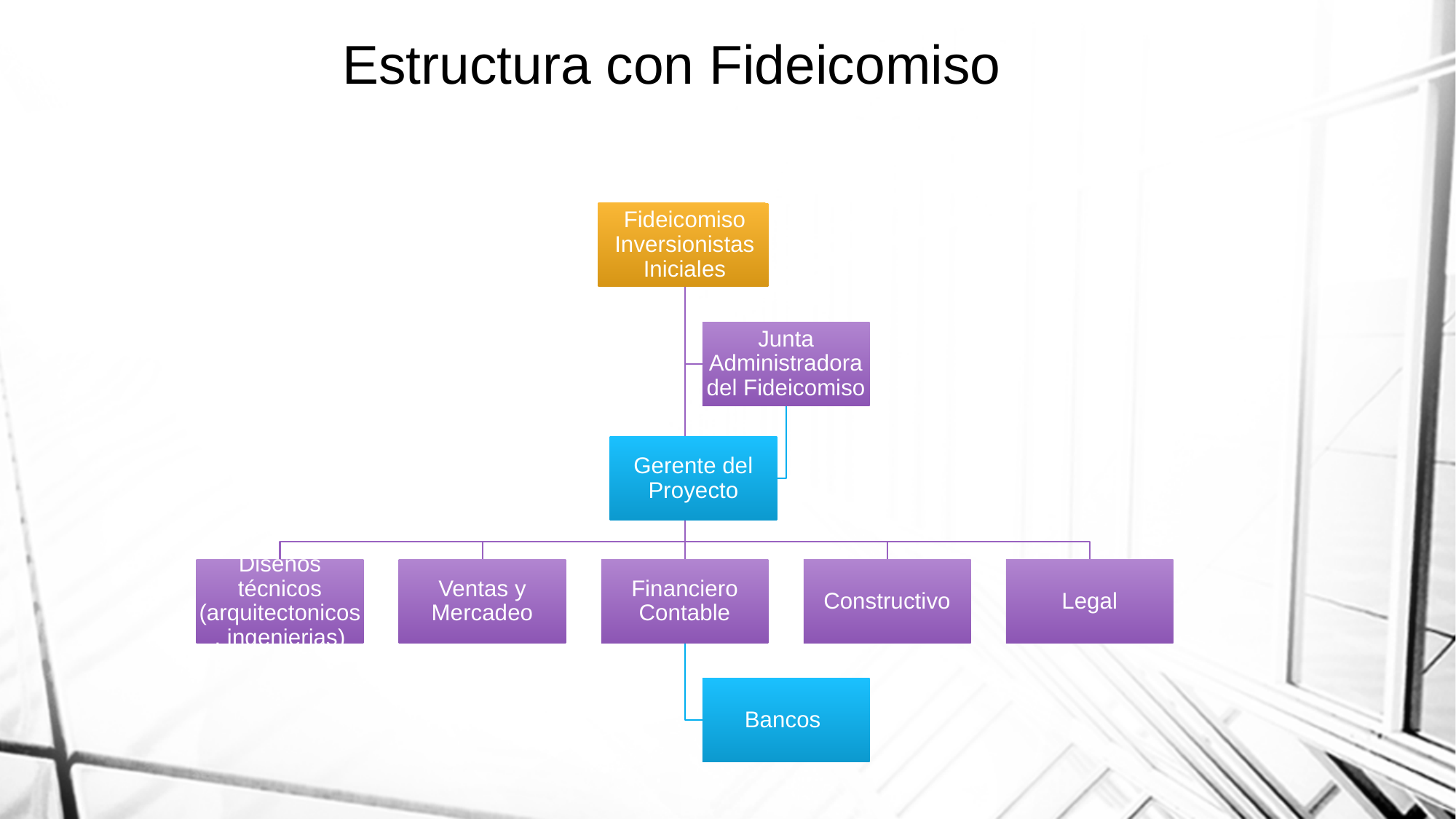

# Estructura con Fideicomiso

Proyecto
Fideicomiso Inversionistas Iniciales
Legal
Constructivo
Financiero Contable
Bancos
Ventas y Mercadeo
Diseños técnicos (arquitectonicos, ingenierias)
Junta Administradora del Fideicomiso
Gerente del Proyecto